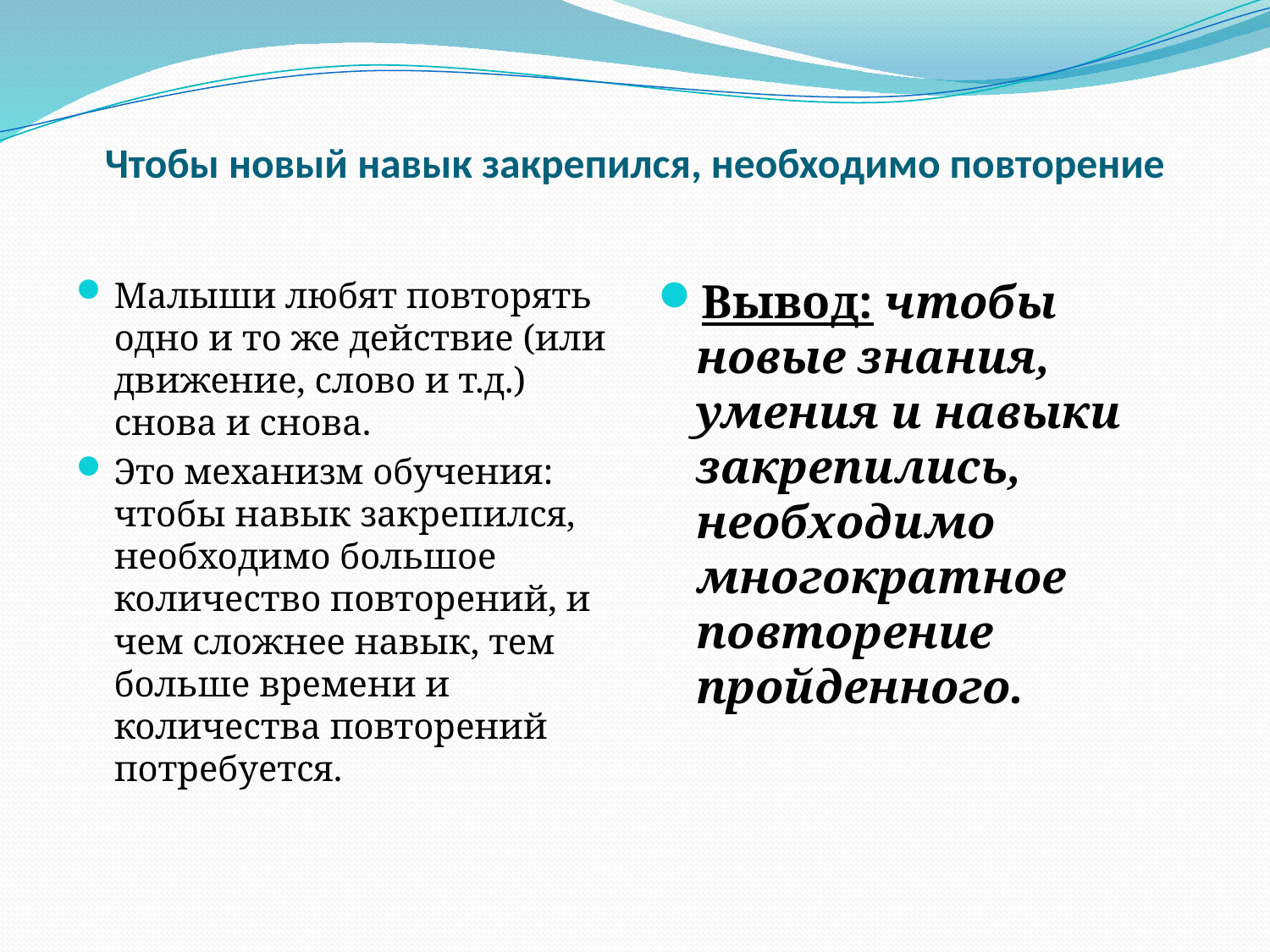

# Чтобы новый навык закрепился, необходимо повторение
Малыши любят повторять одно и то же действие (или движение, слово и т.д.) снова и снова.
Это механизм обучения: чтобы навык закрепился, необходимо большое количество повторений, и чем сложнее навык, тем больше времени и количества повторений потребуется.
Вывод: чтобы новые знания, умения и навыки закрепились, необходимо многократное повторение пройденного.